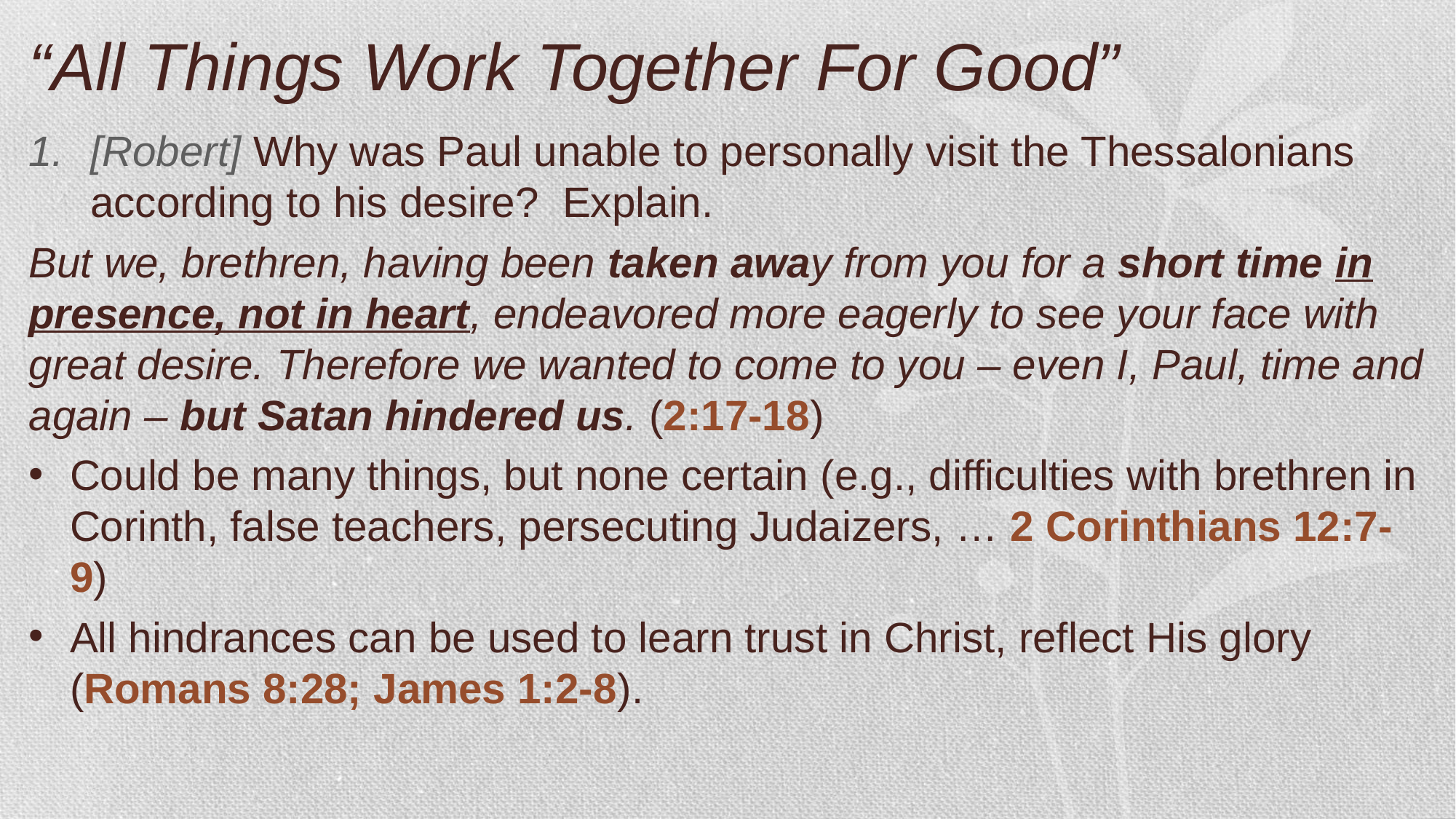

“All Things Work Together For Good”
[Robert] Why was Paul unable to personally visit the Thessalonians according to his desire?  Explain.
But we, brethren, having been taken away from you for a short time in presence, not in heart, endeavored more eagerly to see your face with great desire. Therefore we wanted to come to you – even I, Paul, time and again – but Satan hindered us. (2:17-18)
Could be many things, but none certain (e.g., difficulties with brethren in Corinth, false teachers, persecuting Judaizers, … 2 Corinthians 12:7-9)
All hindrances can be used to learn trust in Christ, reflect His glory (Romans 8:28; James 1:2-8).